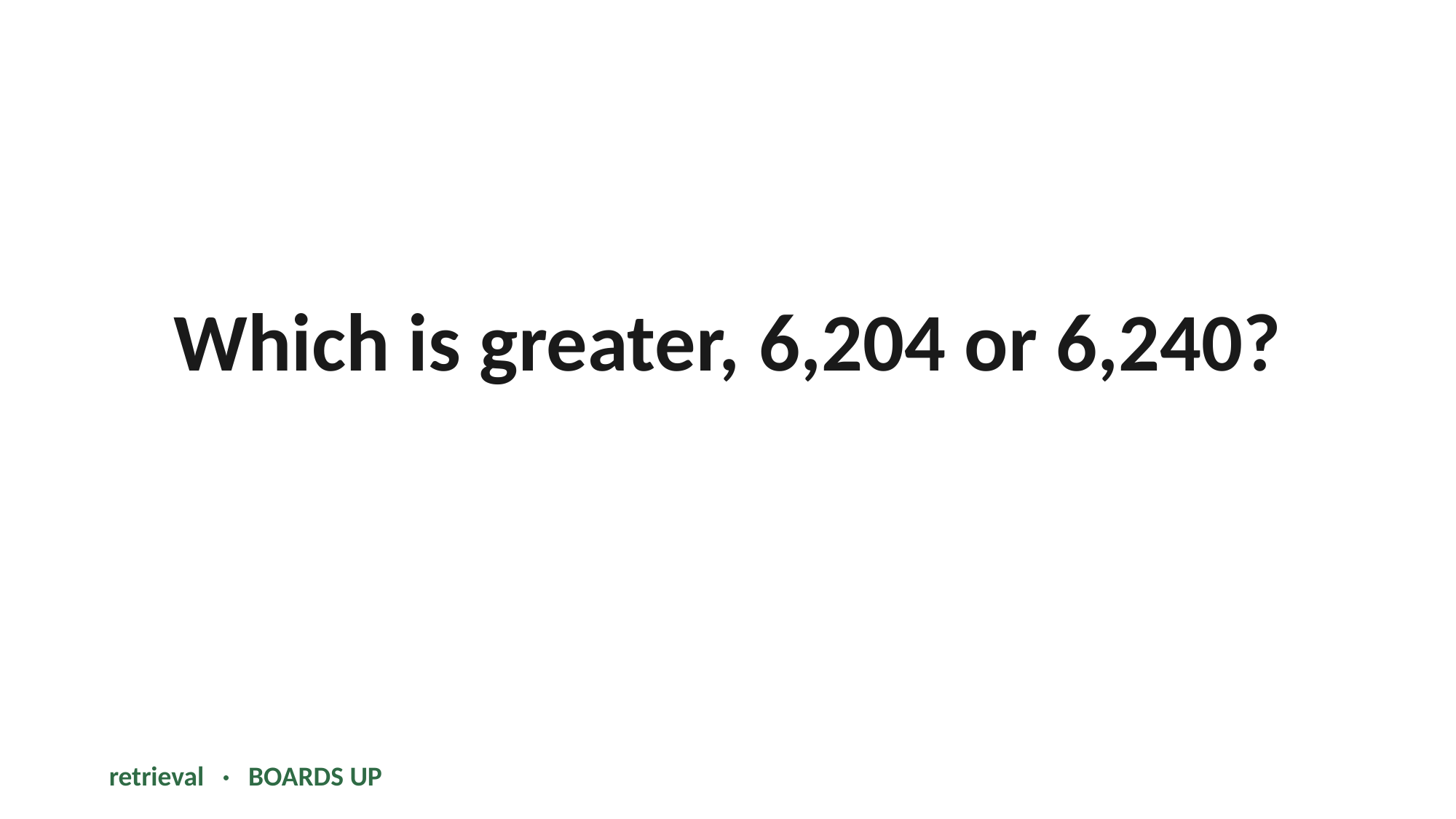

Which is greater, 6,204 or 6,240?
retrieval   ·   BOARDS UP